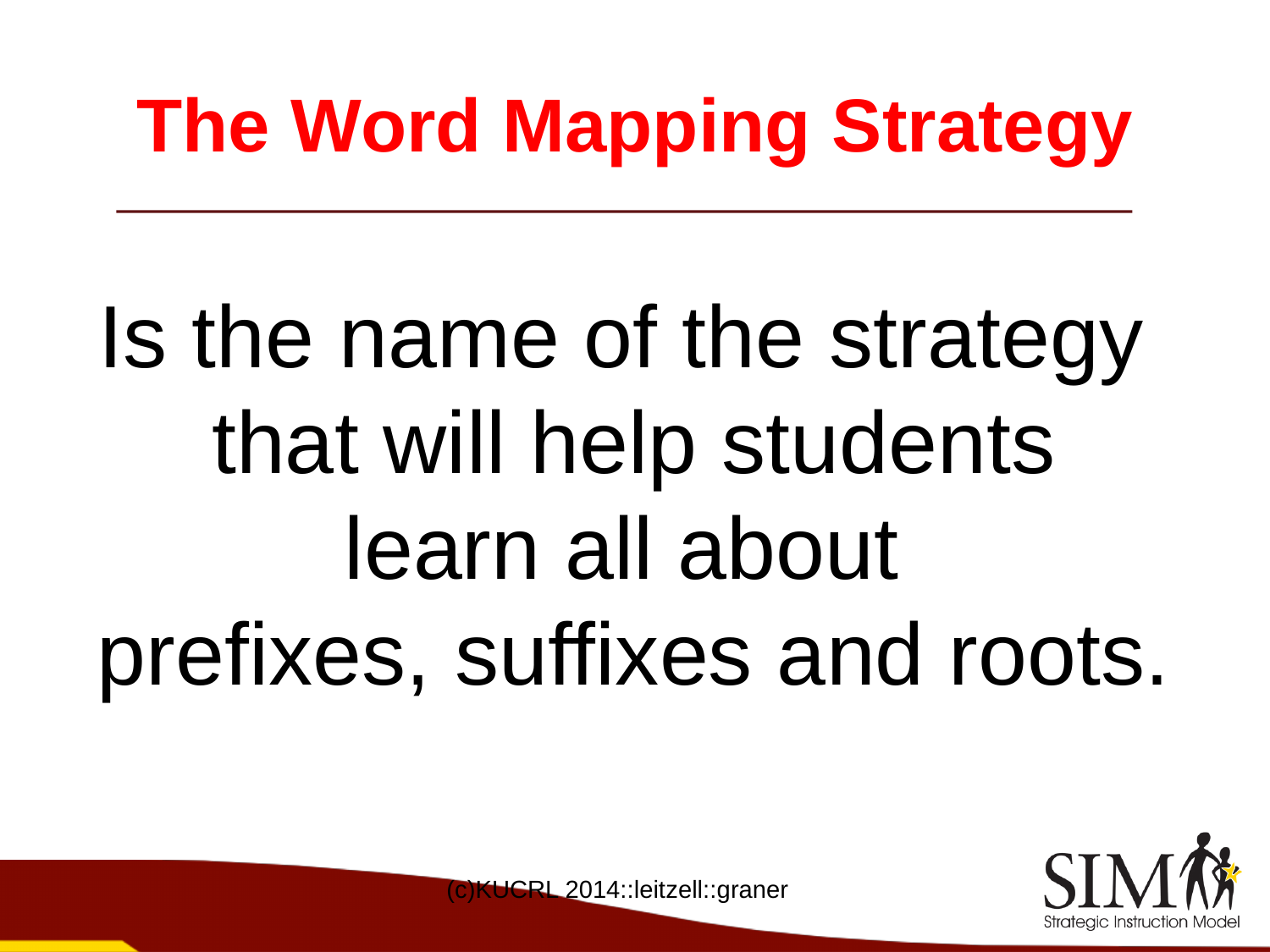

# The Word Mapping Strategy
Is the name of the strategy
that will help students
learn all about
prefixes, suffixes and roots.
(c)KUCRL 2014::leitzell::graner